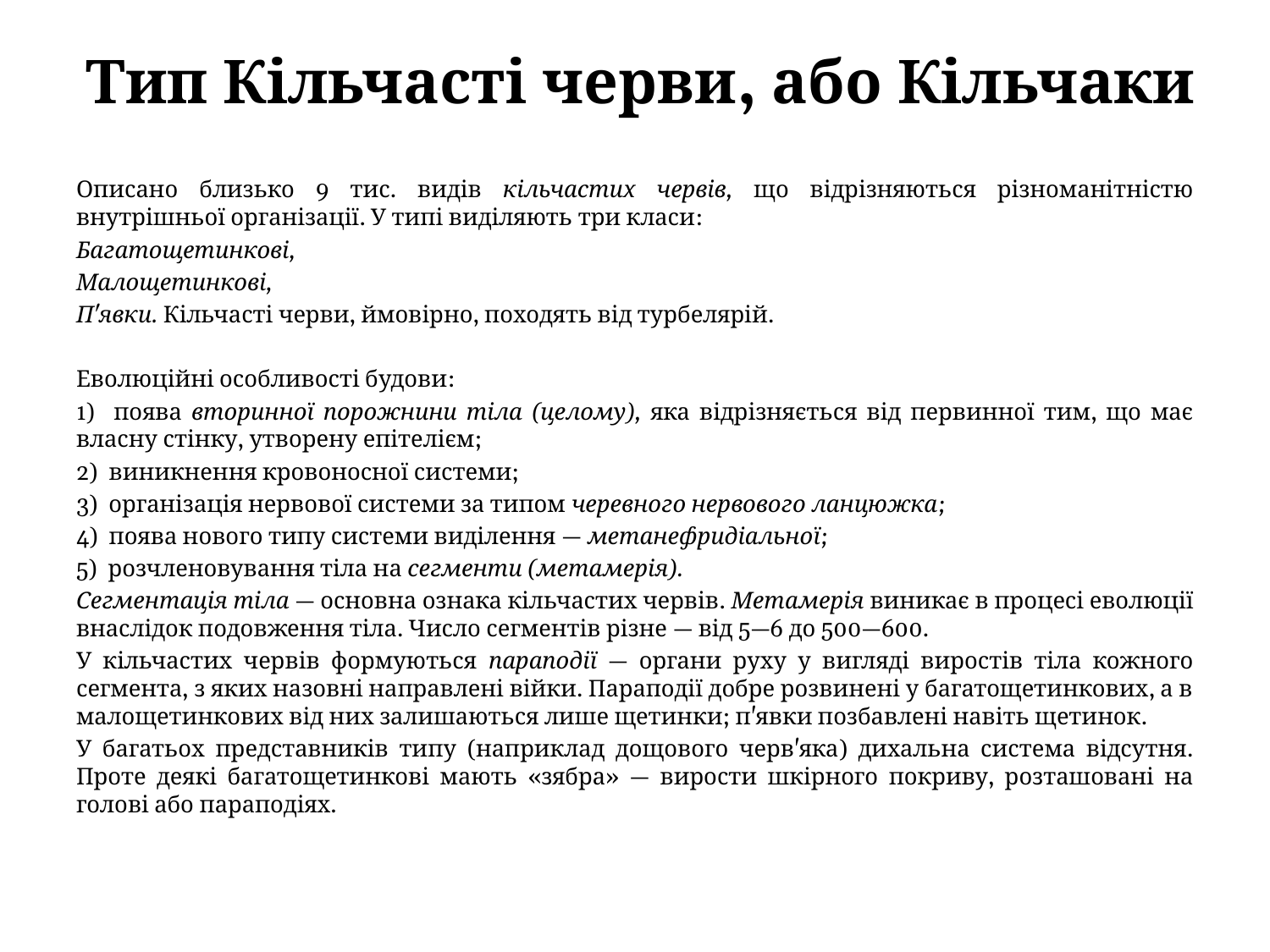

# Тип Кільчасті черви, або Кільчаки
Описано близько 9 тис. видів кільчастих червів, що відрізняються різноманітністю внутрішньої організації. У типі виділяють три класи:
Багатощетинкові,
Малощетинкові,
П'явки. Кільчасті черви, ймовірно, походять від турбелярій.

Еволюційні особливості будови:
1)  поява вторинної порожнини тіла (целому), яка відрізняється від первинної тим, що має власну стінку, утворену епітелієм;
2)  виникнення кровоносної системи;
3)  організація нервової системи за типом черевного нервового ланцюжка;
4)  поява нового типу системи виділення — метанефридіальної;
5)  розчленовування тіла на сегменти (метамерія).
Сегментація тіла — основна ознака кільчастих червів. Метамерія виникає в процесі еволюції внаслідок подовження тіла. Число сегментів різне — від 5—6 до 500—600.
У кільчастих червів формуються параподії — органи руху у вигляді виростів тіла кожного сегмента, з яких назовні направлені війки. Параподії добре розвинені у багатощетинкових, а в малощетинкових від них залишаються лише щетинки; п'явки позбавлені навіть щетинок.
У багатьох представників типу (наприклад дощового черв'яка) дихальна система відсутня. Проте деякі багатощетинкові мають «зябра» — вирости шкірного покриву, розташовані на голові або параподіях.